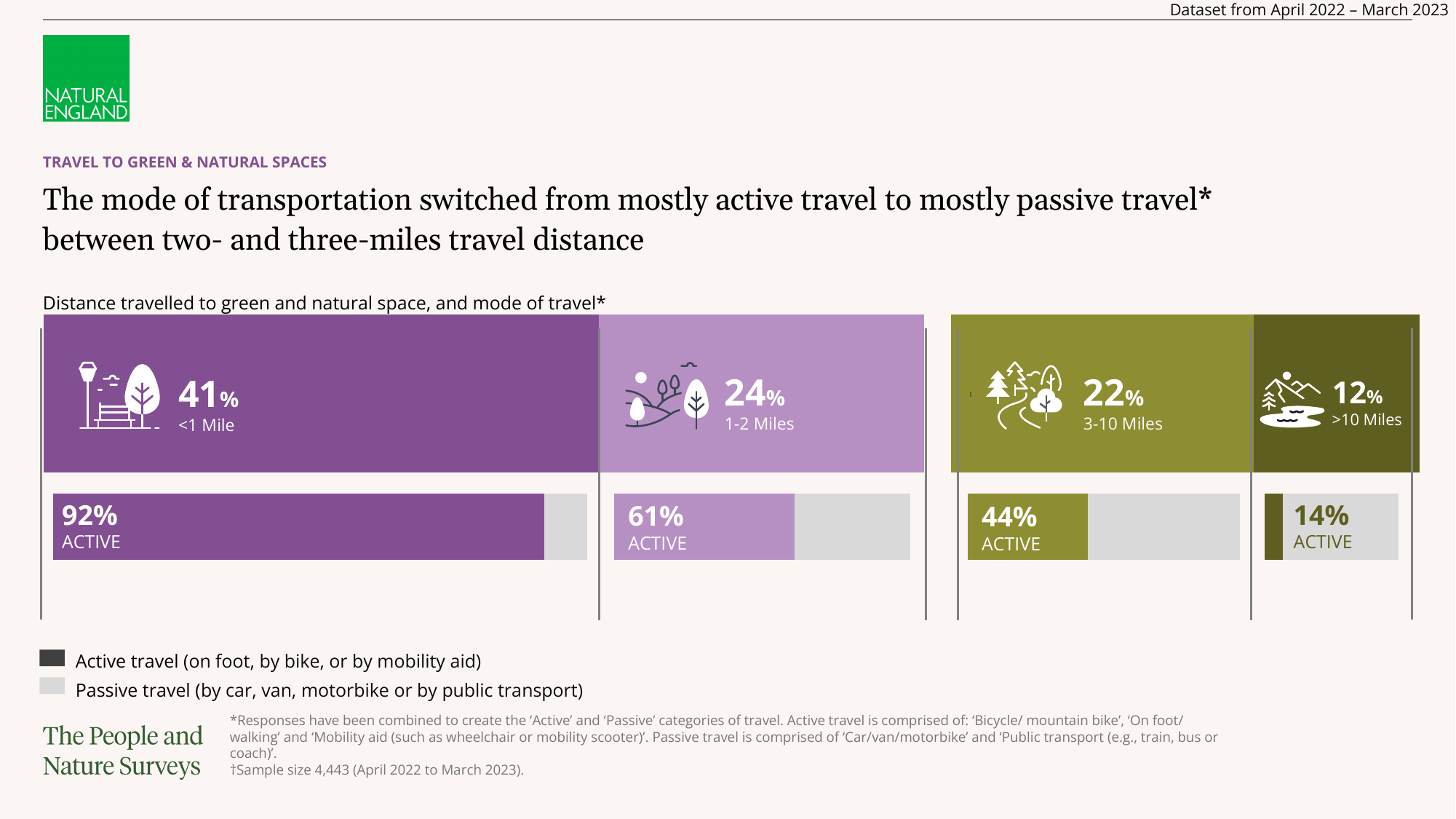

Dataset from April 2022 – March 2023
# TRAVEL TO GREEN & NATURAL SPACES
The mode of transportation switched from mostly active travel to mostly passive travel* between two- and three-miles travel distance
Distance travelled to green and natural space, and mode of travel*

### Chart

| Category | <1 Mile | 1-2 Miles |
|---|---|---|
| Response | 41.0 | 24.0 |

### Chart

| Category | 3-10 Miles | >10 Miles |
|---|---|---|
| Response | 22.0 | 12.0 |

24%
1-2 Miles
22%
3-10 Miles
12%
>10 Miles
41%
<1 Mile

### Chart

| Category | Series 1 | Series 2 |
|---|---|---|
| Category 1 | 92.0 | 8.0 |

### Chart

| Category | Series 1 | Series 2 |
|---|---|---|
| Category 1 | 61.0 | 39.0 |

### Chart

| Category | Series 1 | Series 2 |
|---|---|---|
| Category 1 | 44.0 | 56.0 |

### Chart

| Category | Series 1 | Series 2 |
|---|---|---|
| Category 1 | 14.0 | 86.0 |
92% active
14% active
61% active
44% active
Active travel (on foot, by bike, or by mobility aid)

Passive travel (by car, van, motorbike or by public transport)

*Responses have been combined to create the ‘Active’ and ‘Passive’ categories of travel. Active travel is comprised of: ‘Bicycle/ mountain bike’, ‘On foot/ walking’ and ‘Mobility aid (such as wheelchair or mobility scooter)’. Passive travel is comprised of ‘Car/van/motorbike’ and ‘Public transport (e.g., train, bus or coach)’.
†Sample size 4,443 (April 2022 to March 2023).